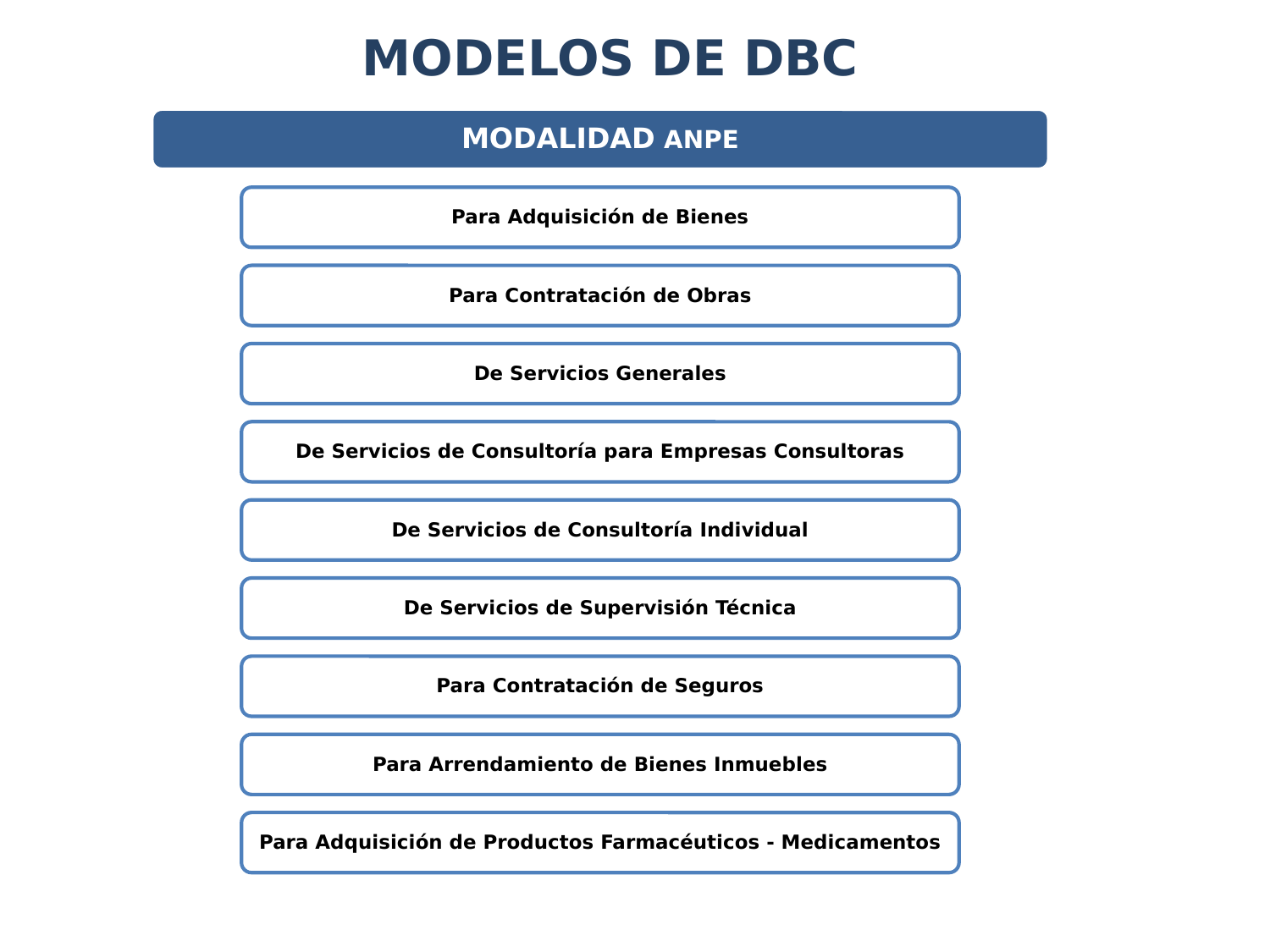

MODELOS DE DBC
MODALIDAD ANPE
Para Adquisición de Bienes
Para Contratación de Obras
Para Adquisición de Bienes
Para Contratación de Obras
De Servicios Generales
De Servicios de Consultoría para Empresas Consultoras
De Servicios de Consultoría Individual
De Servicios de Supervisión Técnica
Para Contratación de Seguros
Para Arrendamiento de Bienes Inmuebles
Para Adquisición de Productos Farmacéuticos - Medicamentos
De Servicios Generales
De Servicios de Consultoría
De Servicios de Supervisión Técnica
Para Contratación de Seguros
Para Arrendamiento de Bienes Inmuebles
Para Adquisición de Productos Farmacéuticos - Medicamentos